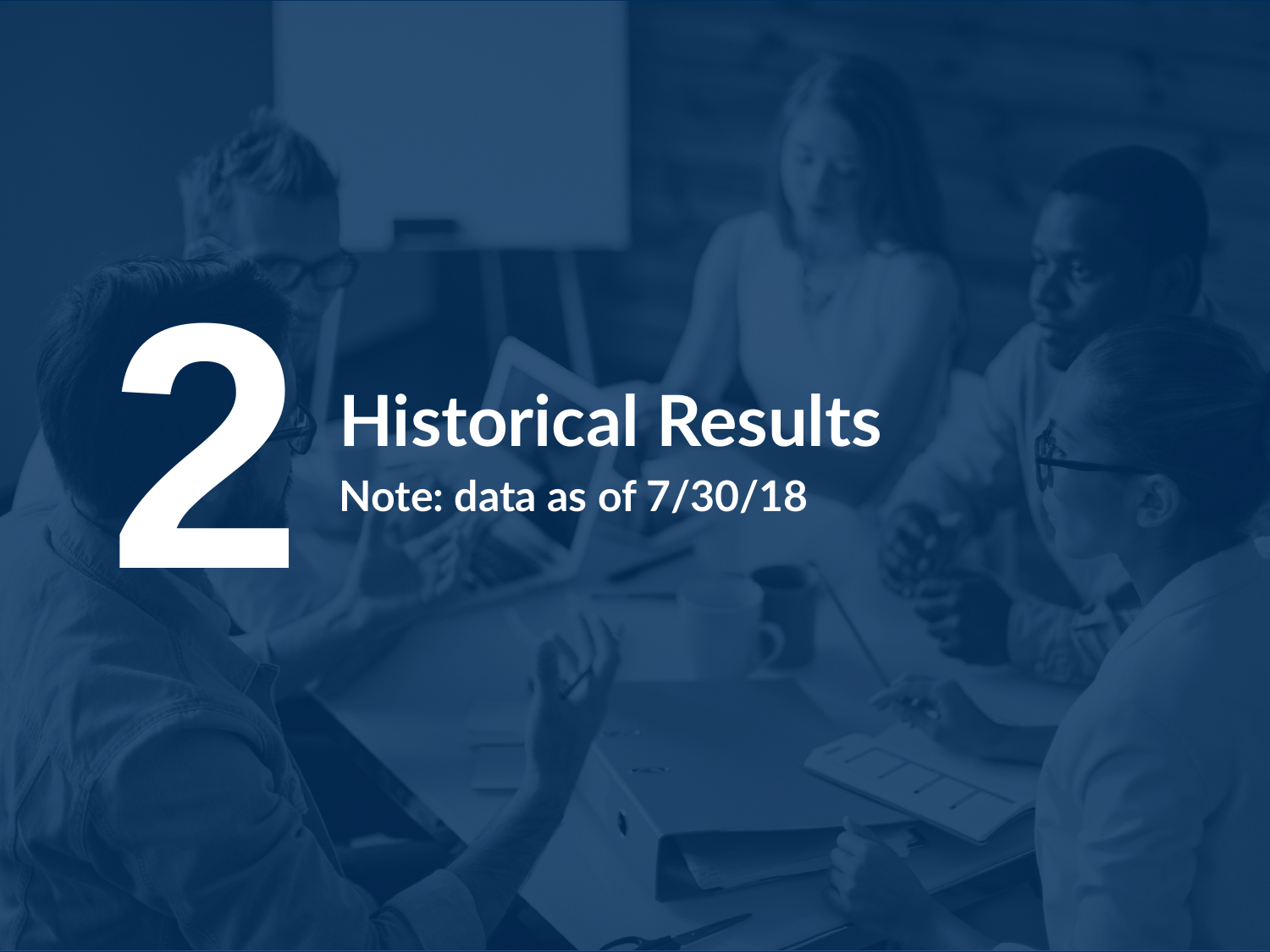

2
Historical Results
Note: data as of 7/30/18